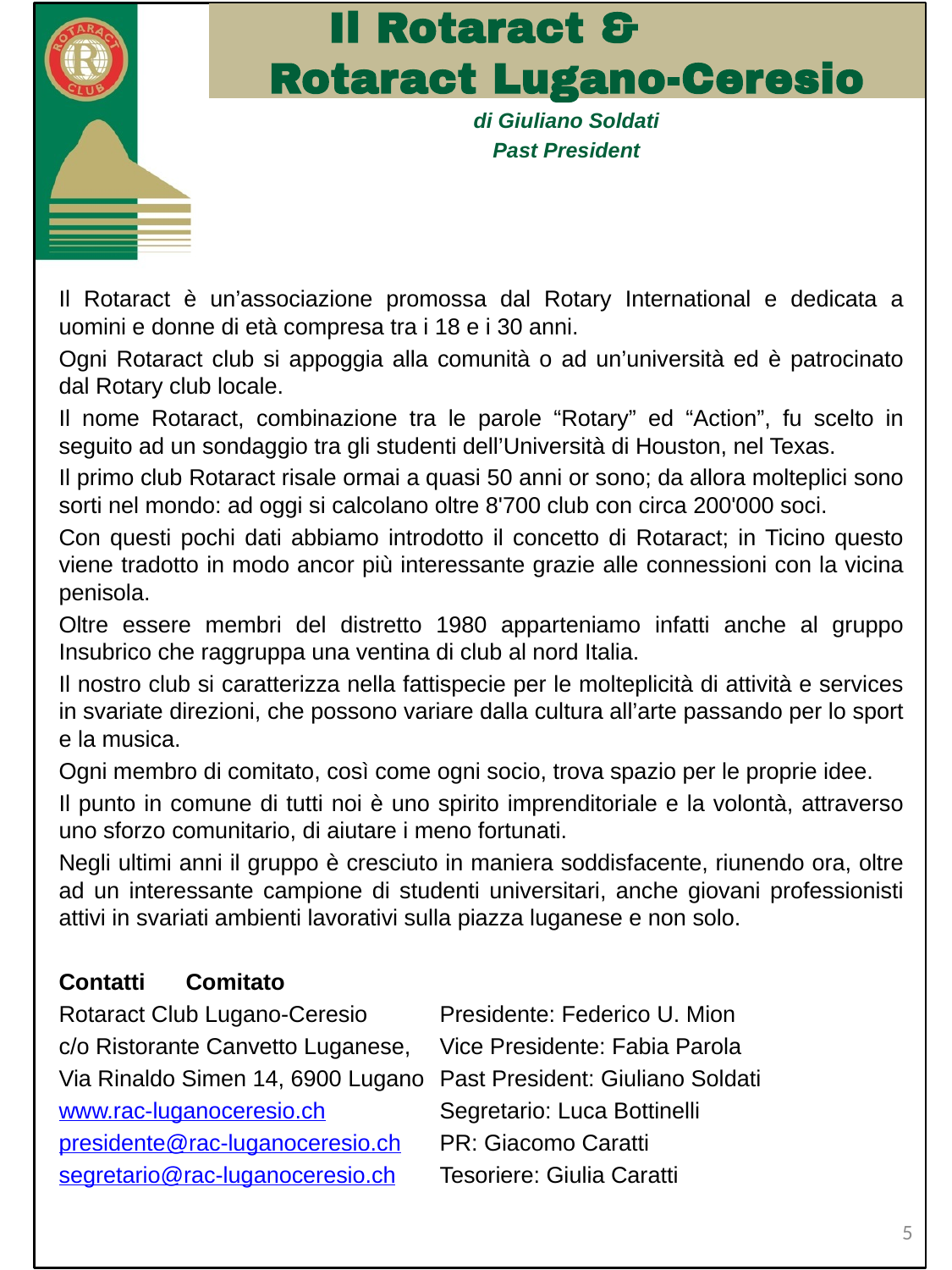

# Il Rotaract &            Rotaract Lugano-Ceresio
di Giuliano Soldati
Past President
Il Rotaract è un’associazione promossa dal Rotary International e dedicata a uomini e donne di età compresa tra i 18 e i 30 anni.
Ogni Rotaract club si appoggia alla comunità o ad un’università ed è patrocinato dal Rotary club locale.
Il nome Rotaract, combinazione tra le parole “Rotary” ed “Action”, fu scelto in seguito ad un sondaggio tra gli studenti dell’Università di Houston, nel Texas.
Il primo club Rotaract risale ormai a quasi 50 anni or sono; da allora molteplici sono sorti nel mondo: ad oggi si calcolano oltre 8'700 club con circa 200'000 soci.
Con questi pochi dati abbiamo introdotto il concetto di Rotaract; in Ticino questo viene tradotto in modo ancor più interessante grazie alle connessioni con la vicina penisola.
Oltre essere membri del distretto 1980 apparteniamo infatti anche al gruppo Insubrico che raggruppa una ventina di club al nord Italia.
Il nostro club si caratterizza nella fattispecie per le molteplicità di attività e services in svariate direzioni, che possono variare dalla cultura all’arte passando per lo sport e la musica.
Ogni membro di comitato, così come ogni socio, trova spazio per le proprie idee.
Il punto in comune di tutti noi è uno spirito imprenditoriale e la volontà, attraverso uno sforzo comunitario, di aiutare i meno fortunati.
Negli ultimi anni il gruppo è cresciuto in maniera soddisfacente, riunendo ora, oltre ad un interessante campione di studenti universitari, anche giovani professionisti attivi in svariati ambienti lavorativi sulla piazza luganese e non solo.

Contatti	Comitato
Rotaract Club Lugano-Ceresio	Presidente: Federico U. Mion
c/o Ristorante Canvetto Luganese, 	Vice Presidente: Fabia Parola
Via Rinaldo Simen 14, 6900 Lugano	Past President: Giuliano Soldati
www.rac-luganoceresio.ch	Segretario: Luca Bottinelli
presidente@rac-luganoceresio.ch	PR: Giacomo Caratti
segretario@rac-luganoceresio.ch	Tesoriere: Giulia Caratti

5